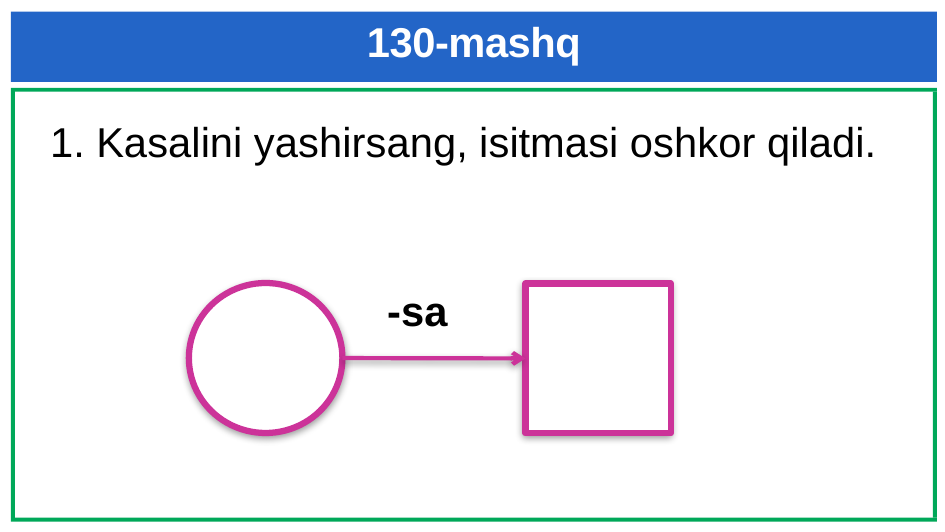

# 130-mashq
1. Kasalini yashirsang, isitmasi oshkor qiladi.

-sa